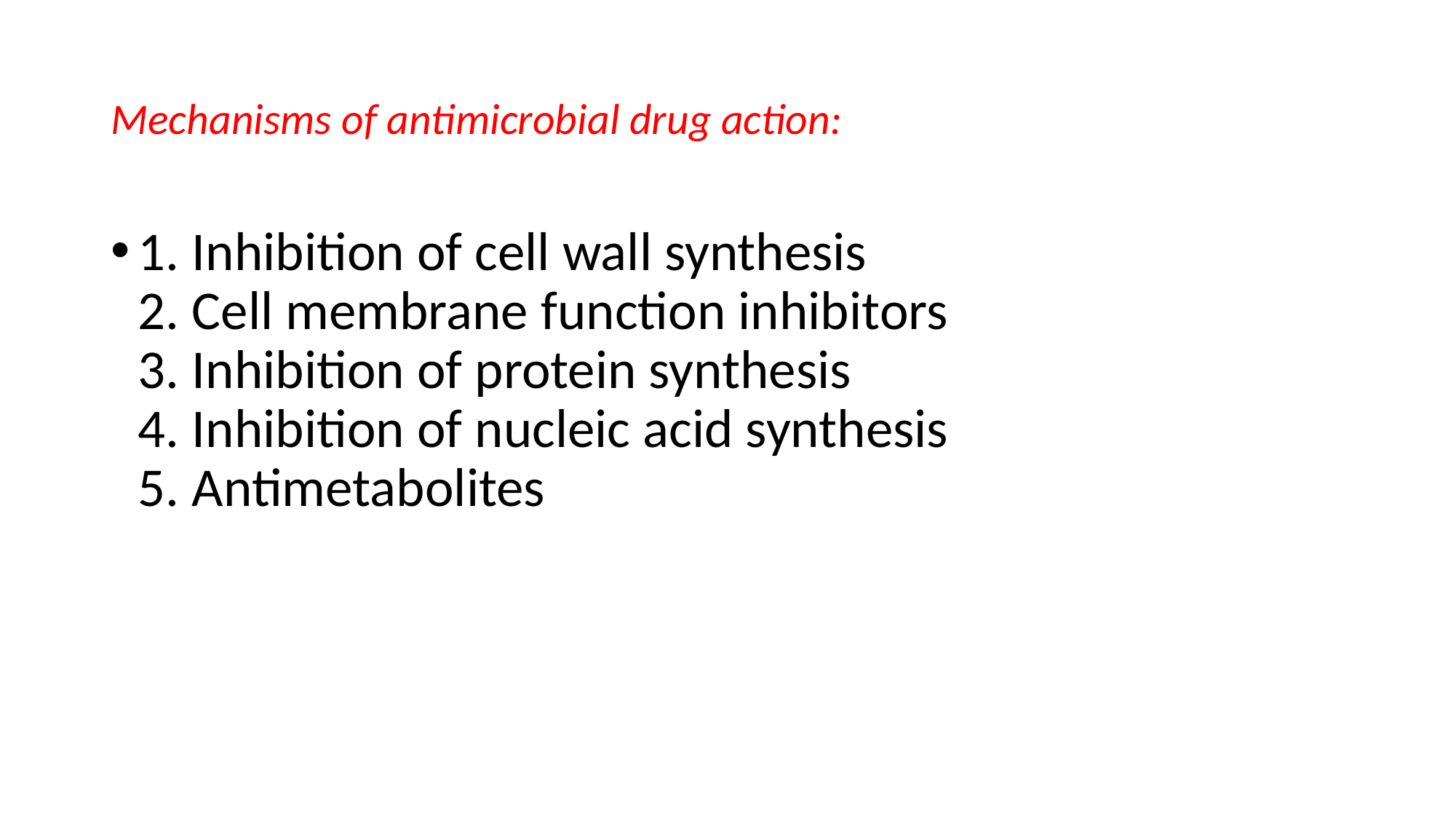

# Mechanisms of antimicrobial drug action:
1. Inhibition of cell wall synthesis
2. Cell membrane function inhibitors
3. Inhibition of protein synthesis
4. Inhibition of nucleic acid synthesis
5. Antimetabolites